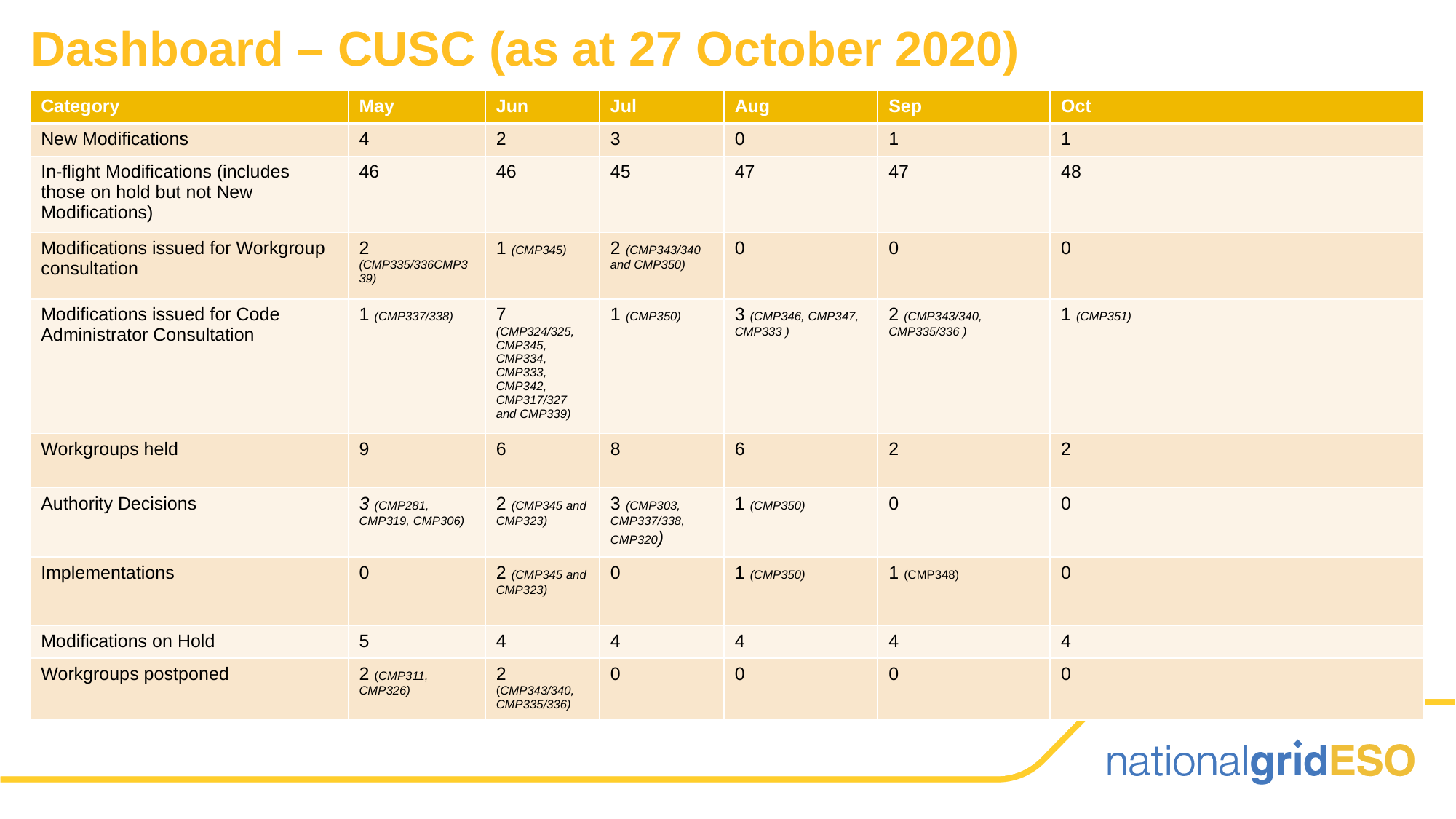

Dashboard – CUSC (as at 27 October 2020)
| Category | May | Jun | Jul | Aug | Sep | Oct |
| --- | --- | --- | --- | --- | --- | --- |
| New Modifications | 4 | 2 | 3 | 0 | 1 | 1 |
| In-flight Modifications (includes those on hold but not New Modifications) | 46 | 46 | 45 | 47 | 47 | 48 |
| Modifications issued for Workgroup consultation | 2 (CMP335/336CMP339) | 1 (CMP345) | 2 (CMP343/340 and CMP350) | 0 | 0 | 0 |
| Modifications issued for Code Administrator Consultation | 1 (CMP337/338) | 7 (CMP324/325, CMP345, CMP334, CMP333, CMP342, CMP317/327 and CMP339) | 1 (CMP350) | 3 (CMP346, CMP347, CMP333 ) | 2 (CMP343/340, CMP335/336 ) | 1 (CMP351) |
| Workgroups held | 9 | 6 | 8 | 6 | 2 | 2 |
| Authority Decisions | 3 (CMP281, CMP319, CMP306) | 2 (CMP345 and CMP323) | 3 (CMP303, CMP337/338, CMP320) | 1 (CMP350) | 0 | 0 |
| Implementations | 0 | 2 (CMP345 and CMP323) | 0 | 1 (CMP350) | 1 (CMP348) | 0 |
| Modifications on Hold | 5 | 4 | 4 | 4 | 4 | 4 |
| Workgroups postponed | 2 (CMP311, CMP326) | 2 (CMP343/340, CMP335/336) | 0 | 0 | 0 | 0 |